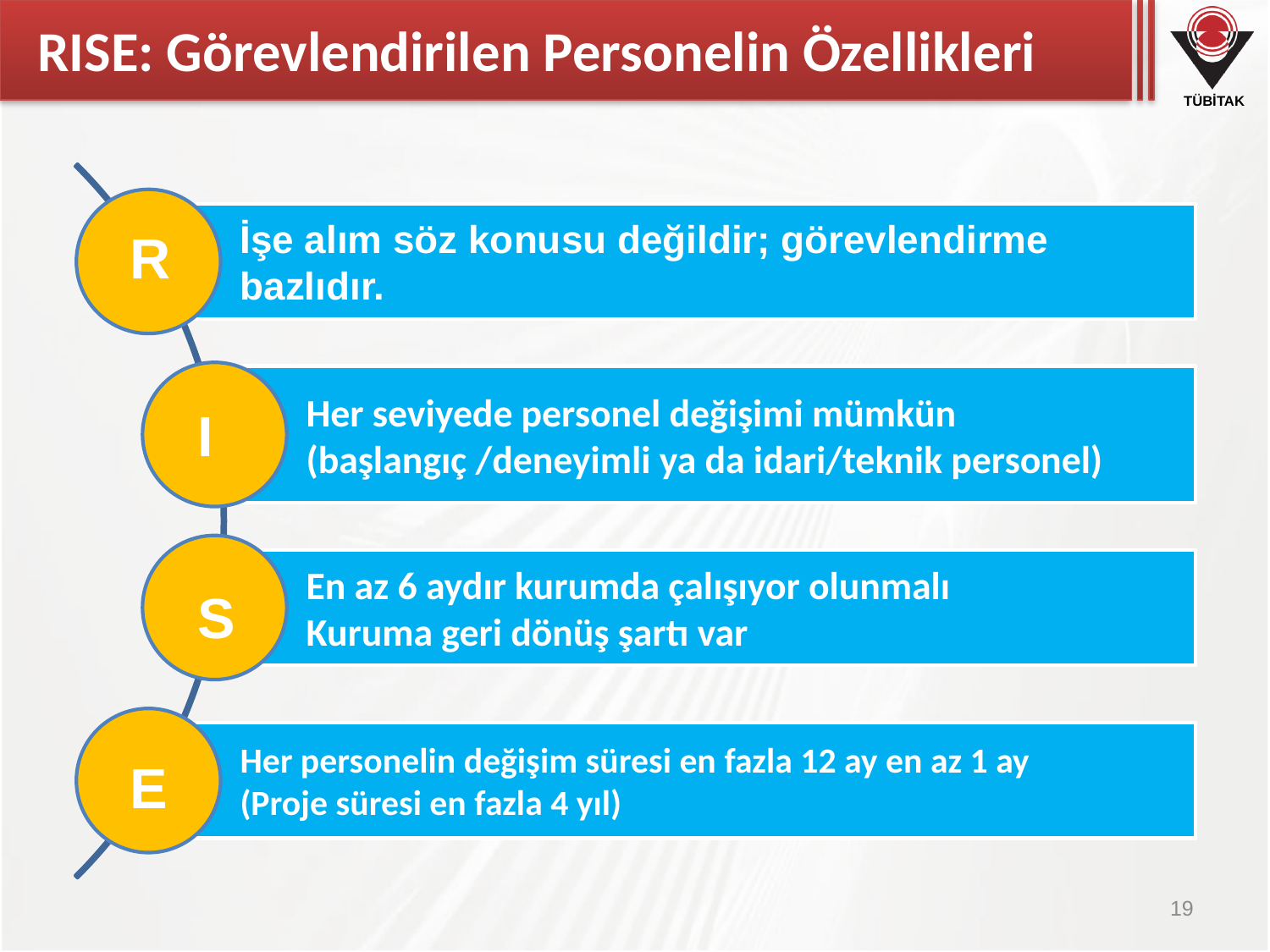

# RISE: Görevlendirilen Personelin Özellikleri

İşe alım söz konusu değildir; görevlendirme bazlıdır.
Her seviyede personel değişimi mümkün
(başlangıç /deneyimli ya da idari/teknik personel)
En az 6 aydır kurumda çalışıyor olunmalı
Kuruma geri dönüş şartı var
Her personelin değişim süresi en fazla 12 ay en az 1 ay
(Proje süresi en fazla 4 yıl)
R
I
S
E
19